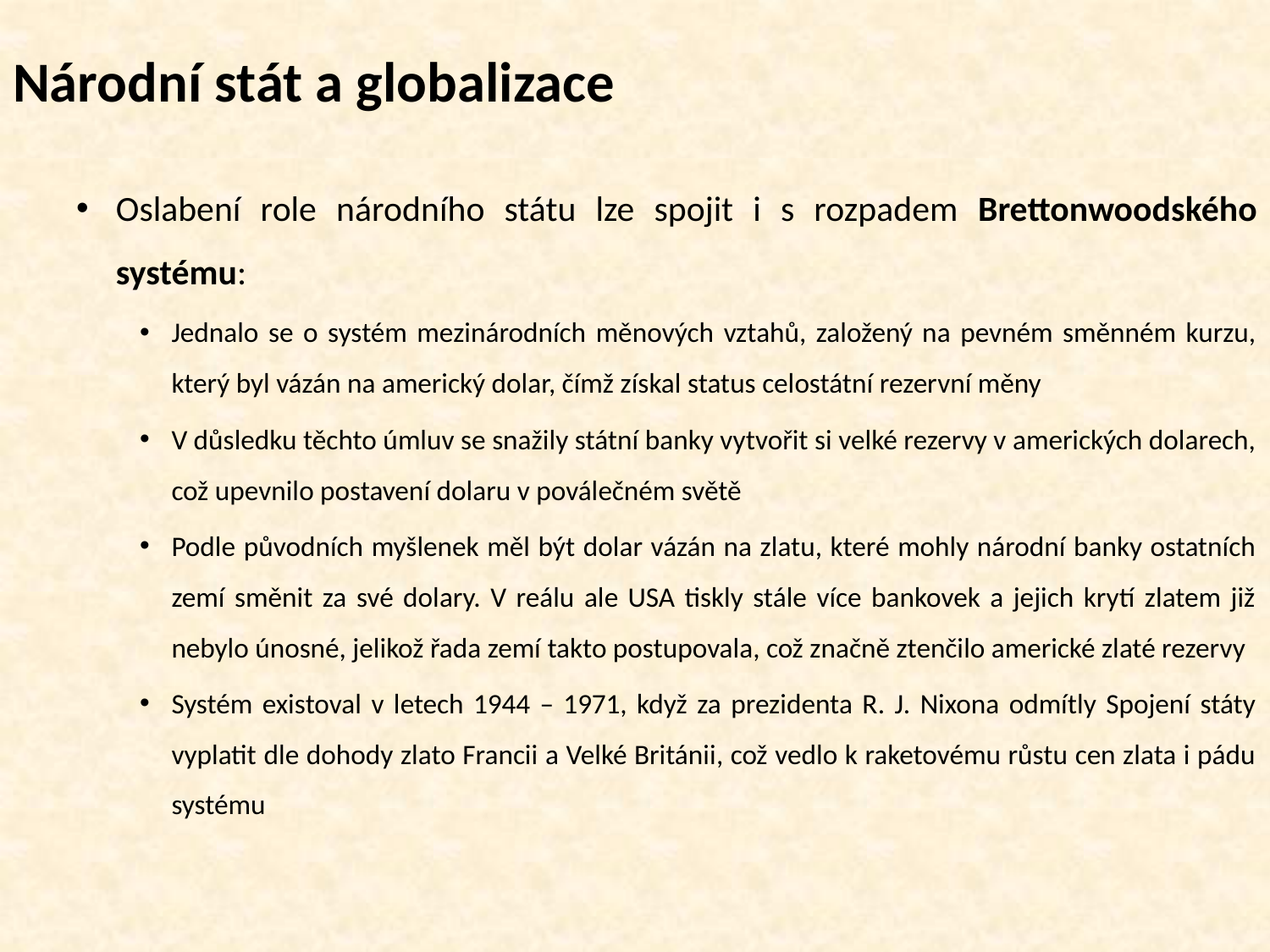

# Národní stát a globalizace
Oslabení role národního státu lze spojit i s rozpadem Brettonwoodského systému:
Jednalo se o systém mezinárodních měnových vztahů, založený na pevném směnném kurzu, který byl vázán na americký dolar, čímž získal status celostátní rezervní měny
V důsledku těchto úmluv se snažily státní banky vytvořit si velké rezervy v amerických dolarech, což upevnilo postavení dolaru v poválečném světě
Podle původních myšlenek měl být dolar vázán na zlatu, které mohly národní banky ostatních zemí směnit za své dolary. V reálu ale USA tiskly stále více bankovek a jejich krytí zlatem již nebylo únosné, jelikož řada zemí takto postupovala, což značně ztenčilo americké zlaté rezervy
Systém existoval v letech 1944 – 1971, když za prezidenta R. J. Nixona odmítly Spojení státy vyplatit dle dohody zlato Francii a Velké Británii, což vedlo k raketovému růstu cen zlata i pádu systému